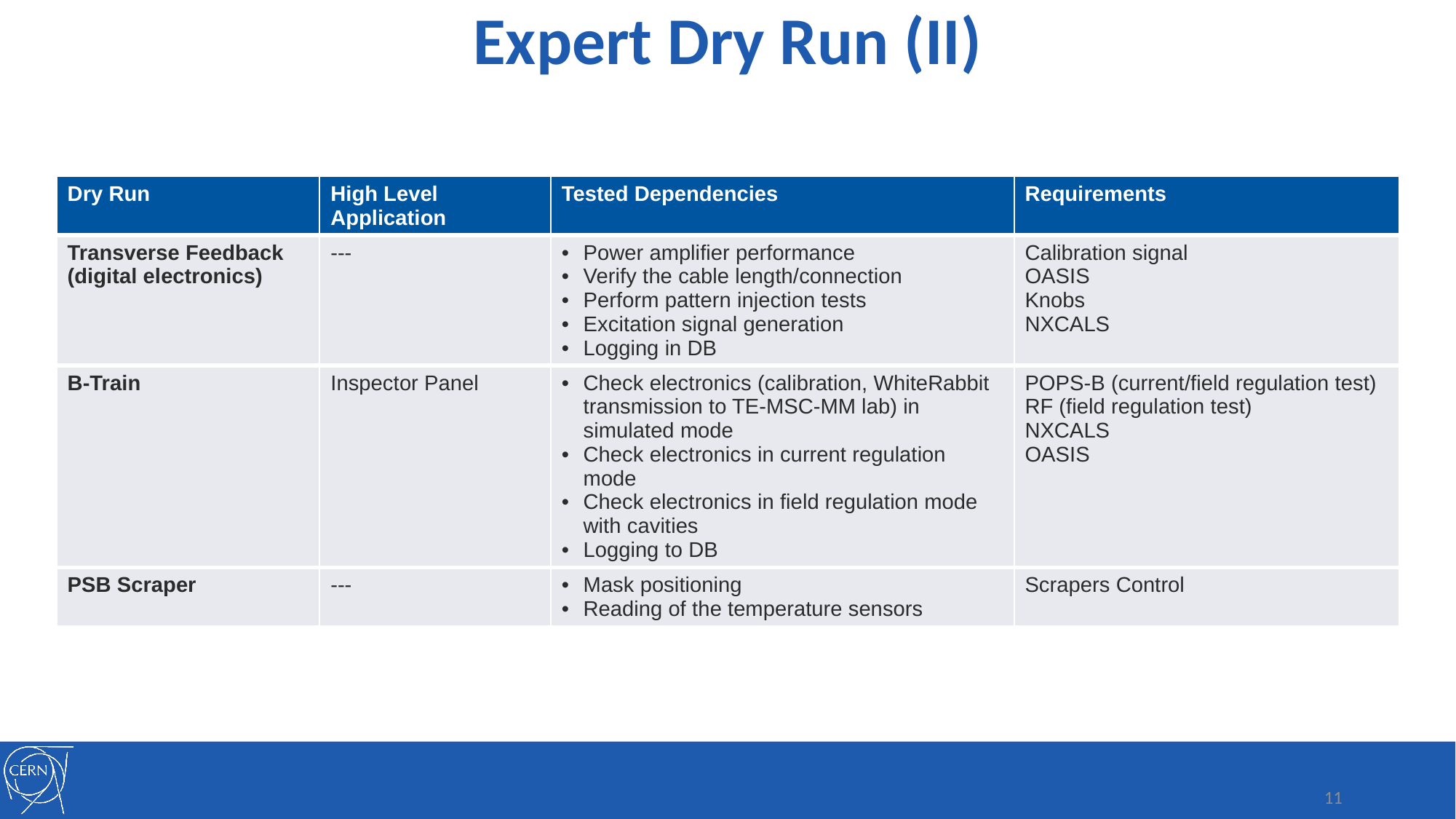

Expert Dry Run (II)
| Dry Run | High Level Application | Tested Dependencies | Requirements |
| --- | --- | --- | --- |
| Transverse Feedback (digital electronics) | --- | Power amplifier performance Verify the cable length/connection Perform pattern injection tests Excitation signal generation Logging in DB | Calibration signal OASIS Knobs NXCALS |
| B-Train | Inspector Panel | Check electronics (calibration, WhiteRabbit transmission to TE-MSC-MM lab) in simulated mode Check electronics in current regulation mode Check electronics in field regulation mode with cavities Logging to DB | POPS-B (current/field regulation test) RF (field regulation test) NXCALS OASIS |
| PSB Scraper | --- | Mask positioning Reading of the temperature sensors | Scrapers Control |
11